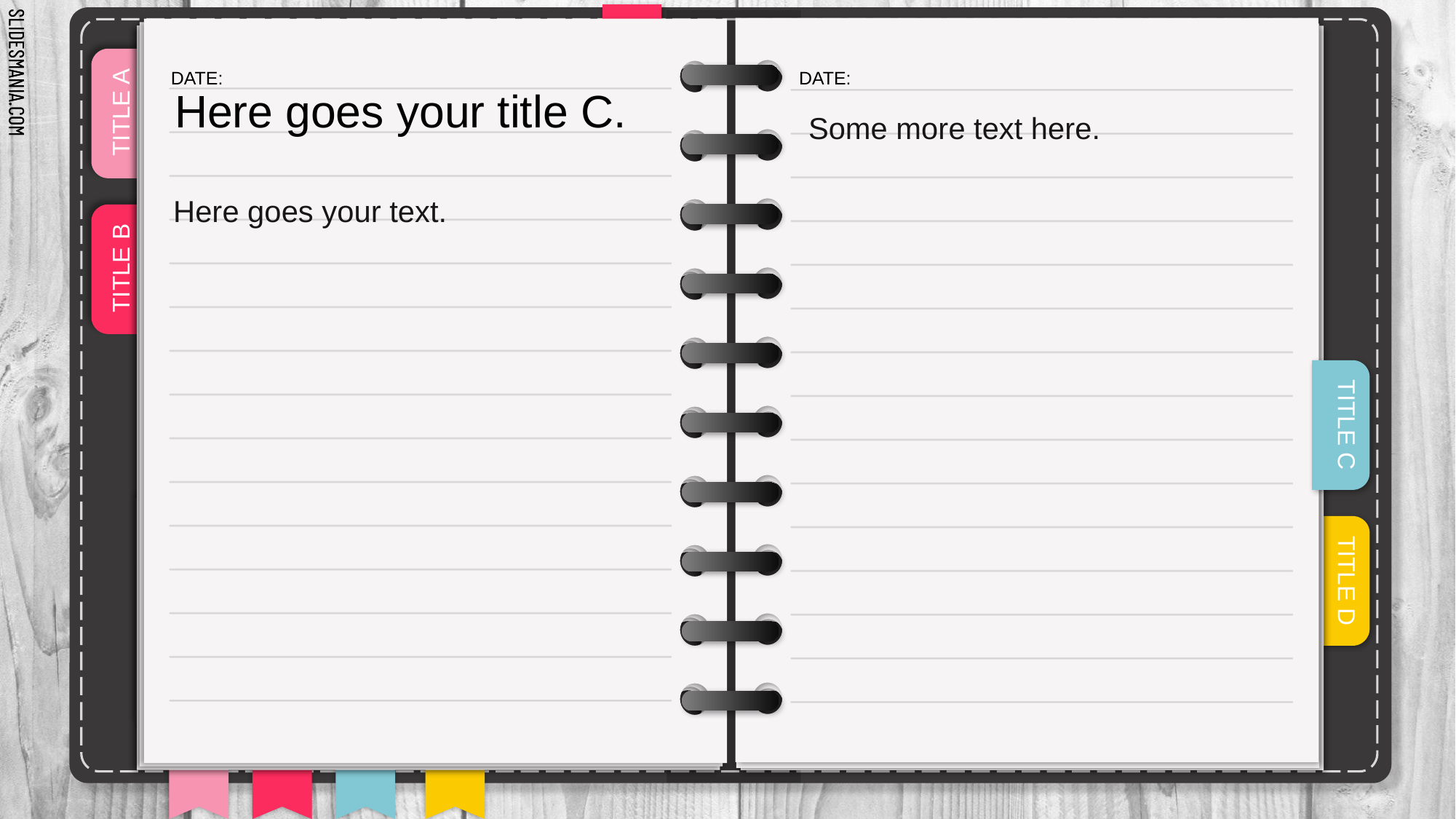

# Here goes your title C.
Some more text here.
Here goes your text.